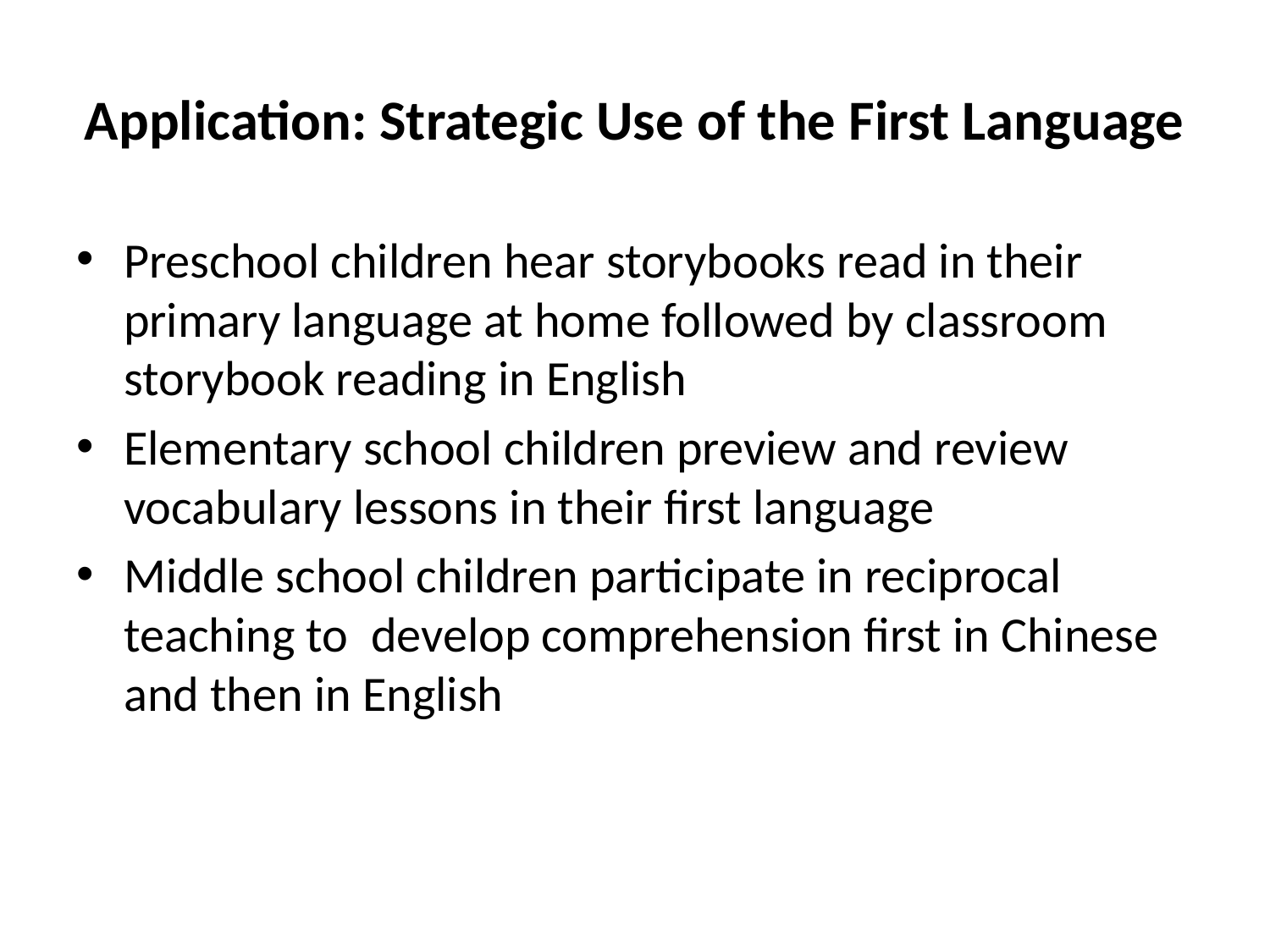

# Application: Strategic Use of the First Language
Preschool children hear storybooks read in their primary language at home followed by classroom storybook reading in English
Elementary school children preview and review  vocabulary lessons in their first language
Middle school children participate in reciprocal teaching to  develop comprehension first in Chinese and then in English